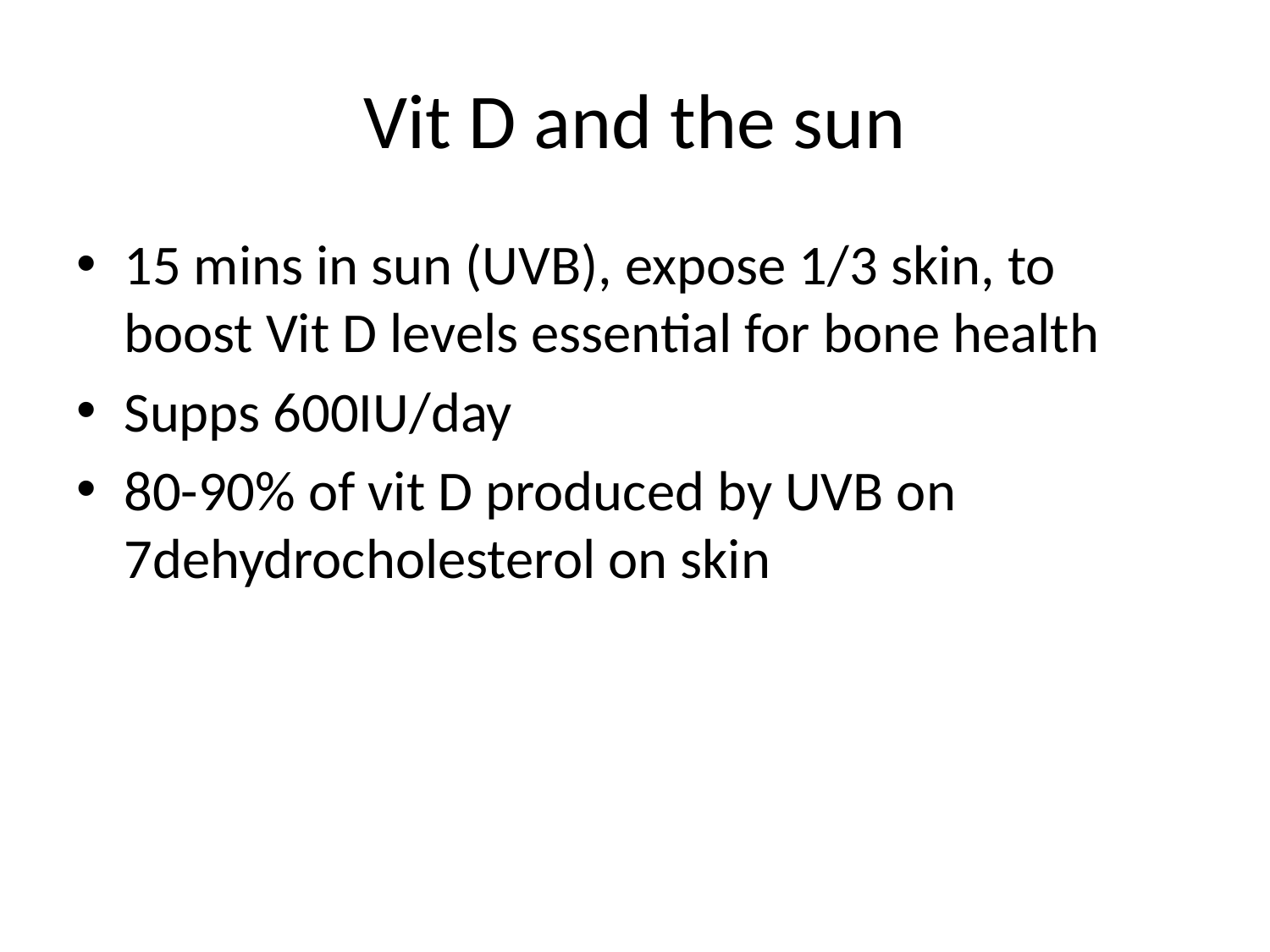

# Vit D and the sun
15 mins in sun (UVB), expose 1/3 skin, to boost Vit D levels essential for bone health
Supps 600IU/day
80-90% of vit D produced by UVB on 7dehydrocholesterol on skin